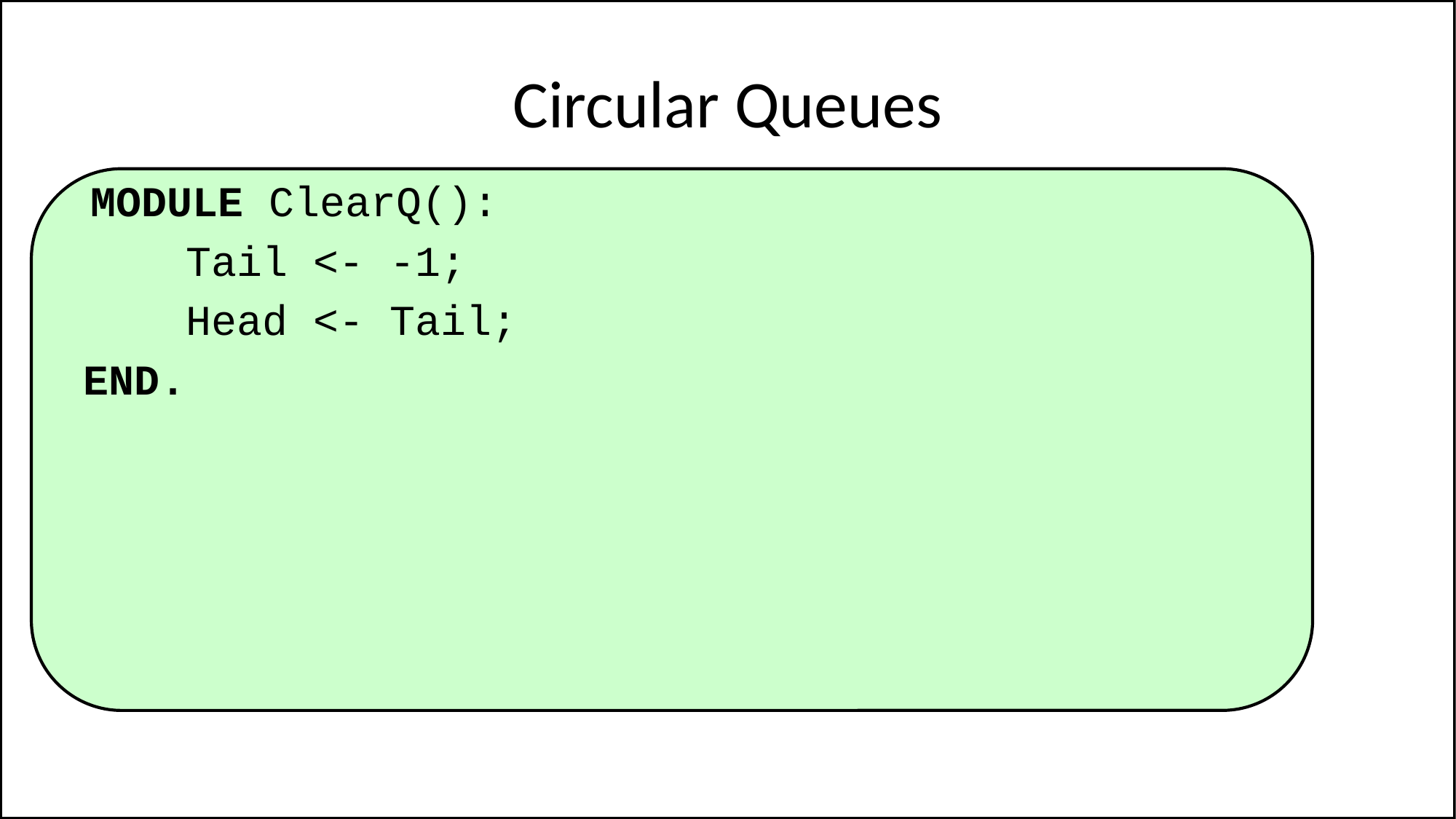

# Circular Queues

MODULE ClearQ():
Tail <- -1;
Head <- Tail;
END.